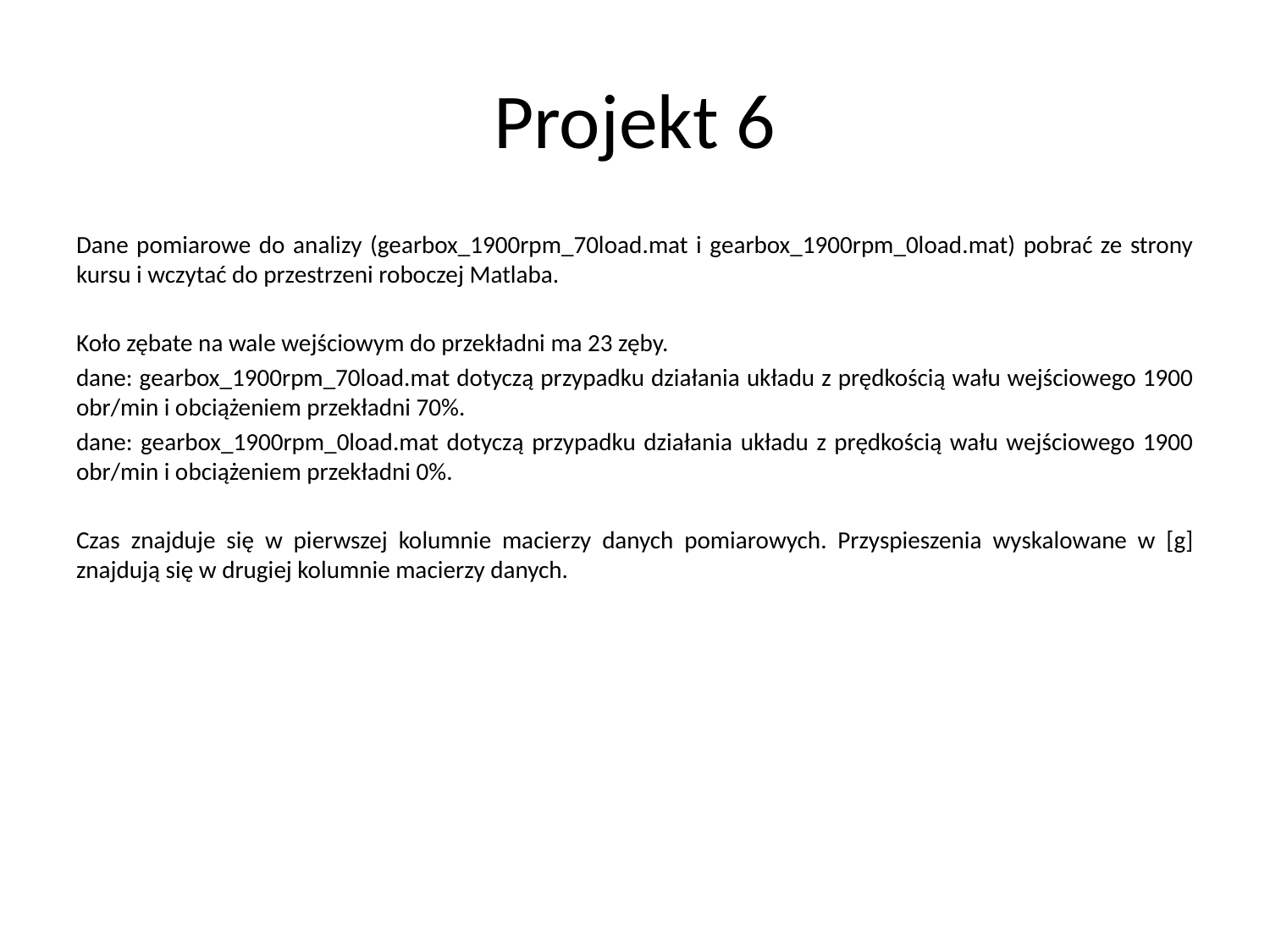

# Projekt 6
Dane pomiarowe do analizy (gearbox_1900rpm_70load.mat i gearbox_1900rpm_0load.mat) pobrać ze strony kursu i wczytać do przestrzeni roboczej Matlaba.

Koło zębate na wale wejściowym do przekładni ma 23 zęby.
dane: gearbox_1900rpm_70load.mat dotyczą przypadku działania układu z prędkością wału wejściowego 1900 obr/min i obciążeniem przekładni 70%.
dane: gearbox_1900rpm_0load.mat dotyczą przypadku działania układu z prędkością wału wejściowego 1900 obr/min i obciążeniem przekładni 0%.

Czas znajduje się w pierwszej kolumnie macierzy danych pomiarowych. Przyspieszenia wyskalowane w [g] znajdują się w drugiej kolumnie macierzy danych.